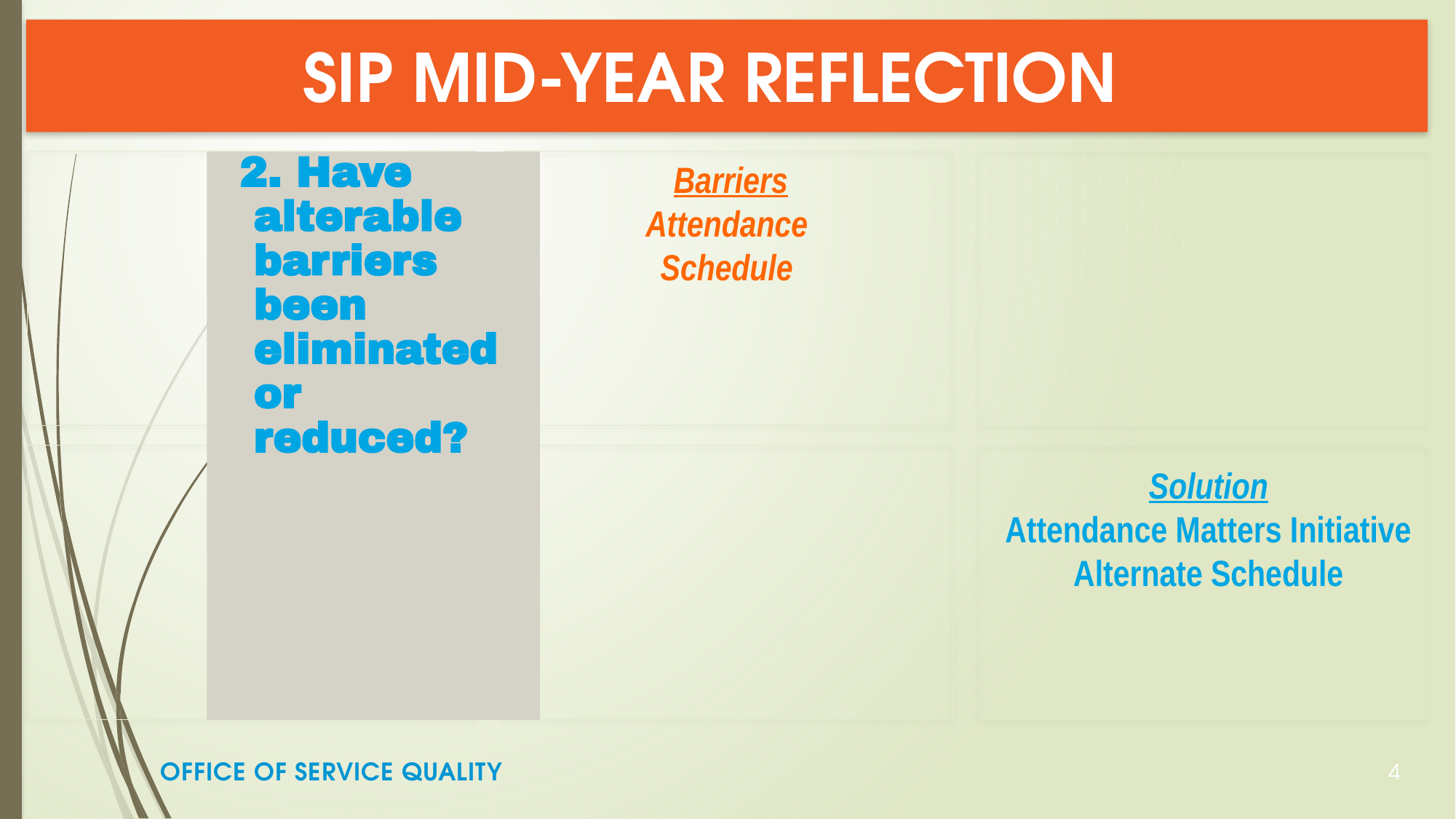

#
SIP MID-YEAR REFLECTION
2. Have
 alterable
 barriers
 been
 eliminated
 or
 reduced?

 Barriers
Attendance
Schedule

Solution
Attendance Matters Initiative
Alternate Schedule

OFFICE OF SERVICE QUALITY
4